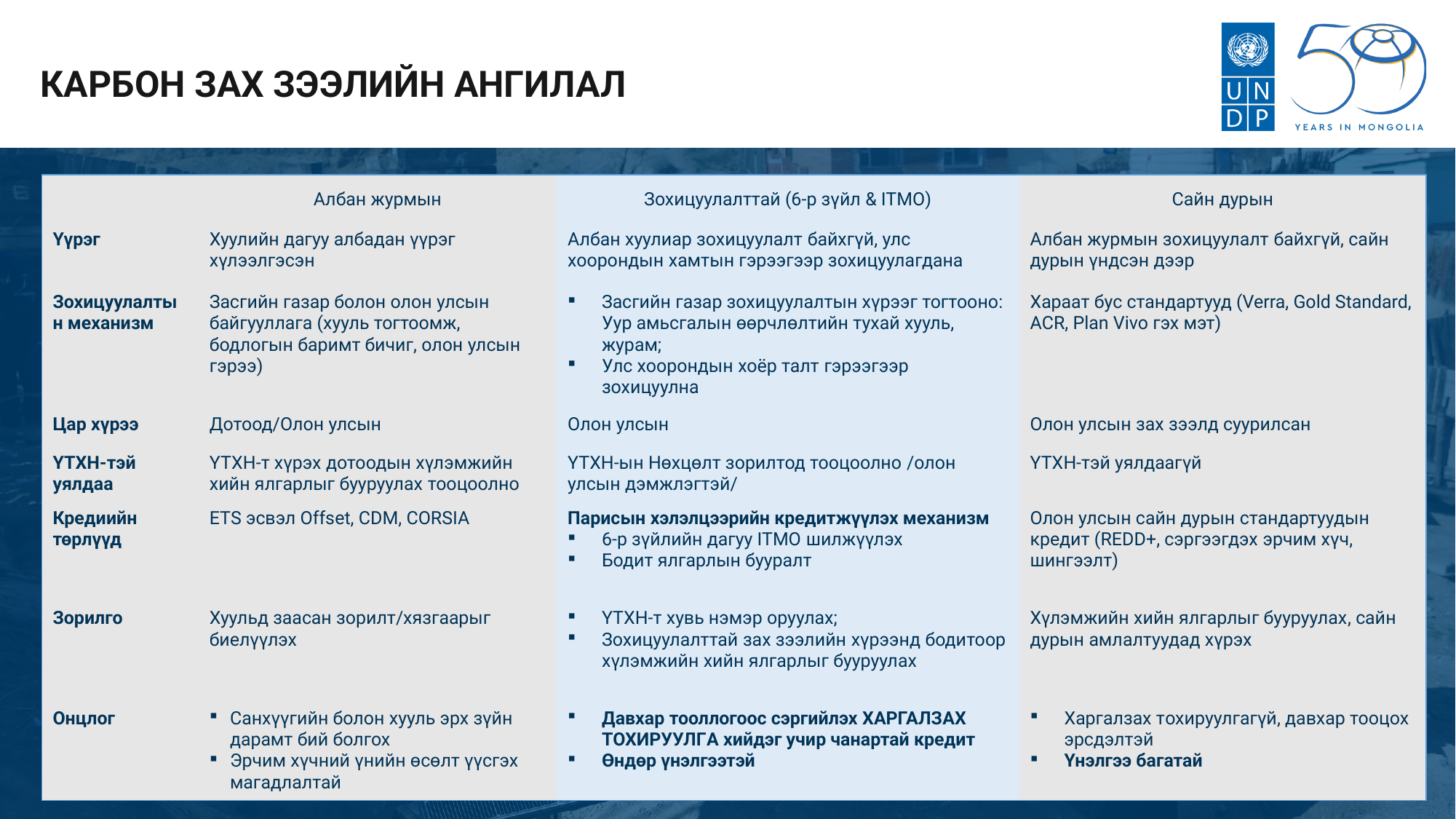

КАРБОН ЗАХ ЗЭЭЛИЙН АНГИЛАЛ
|  | Албан журмын | Зохицуулалттай (6-р зүйл & ITMO) | Сайн дурын |
| --- | --- | --- | --- |
| Үүрэг | Хуулийн дагуу албадан үүрэг хүлээлгэсэн | Албан хуулиар зохицуулалт байхгүй, улс хоорондын хамтын гэрээгээр зохицуулагдана | Албан журмын зохицуулалт байхгүй, сайн дурын үндсэн дээр |
| Зохицуулалтын механизм | Засгийн газар болон олон улсын байгууллага (хууль тогтоомж, бодлогын баримт бичиг, олон улсын гэрээ) | Засгийн газар зохицуулалтын хүрээг тогтооно: Уур амьсгалын өөрчлөлтийн тухай хууль, журам; Улс хоорондын хоёр талт гэрээгээр зохицуулна | Хараат бус стандартууд (Verra, Gold Standard, ACR, Plan Vivo гэх мэт) |
| Цар хүрээ | Дотоод/Олон улсын | Олон улсын | Олон улсын зах зээлд суурилсан |
| ҮТХН-тэй уялдаа | ҮТХН-т хүрэх дотоодын хүлэмжийн хийн ялгарлыг бууруулах тооцоолно | ҮТХН-ын Нөхцөлт зорилтод тооцоолно /олон улсын дэмжлэгтэй/ | ҮТХН-тэй уялдаагүй |
| Кредиийн төрлүүд | ETS эсвэл Offset, CDM, CORSIA | Парисын хэлэлцээрийн кредитжүүлэх механизм 6-р зүйлийн дагуу ITMO шилжүүлэх Бодит ялгарлын бууралт | Олон улсын сайн дурын стандартуудын кредит (REDD+, сэргээгдэх эрчим хүч, шингээлт) |
| Зорилго | Хуульд заасан зорилт/хязгаарыг биелүүлэх | ҮТХН-т хувь нэмэр оруулах; Зохицуулалттай зах зээлийн хүрээнд бодитоор хүлэмжийн хийн ялгарлыг бууруулах | Хүлэмжийн хийн ялгарлыг бууруулах, сайн дурын амлалтуудад хүрэх |
| Онцлог | Санхүүгийн болон хууль эрх зүйн дарамт бий болгох Эрчим хүчний үнийн өсөлт үүсгэх магадлалтай | Давхар тооллогоос сэргийлэх ХАРГАЛЗАХ ТОХИРУУЛГА хийдэг учир чанартай кредит Өндөр үнэлгээтэй | Харгалзах тохируулгагүй, давхар тооцох эрсдэлтэй Үнэлгээ багатай |